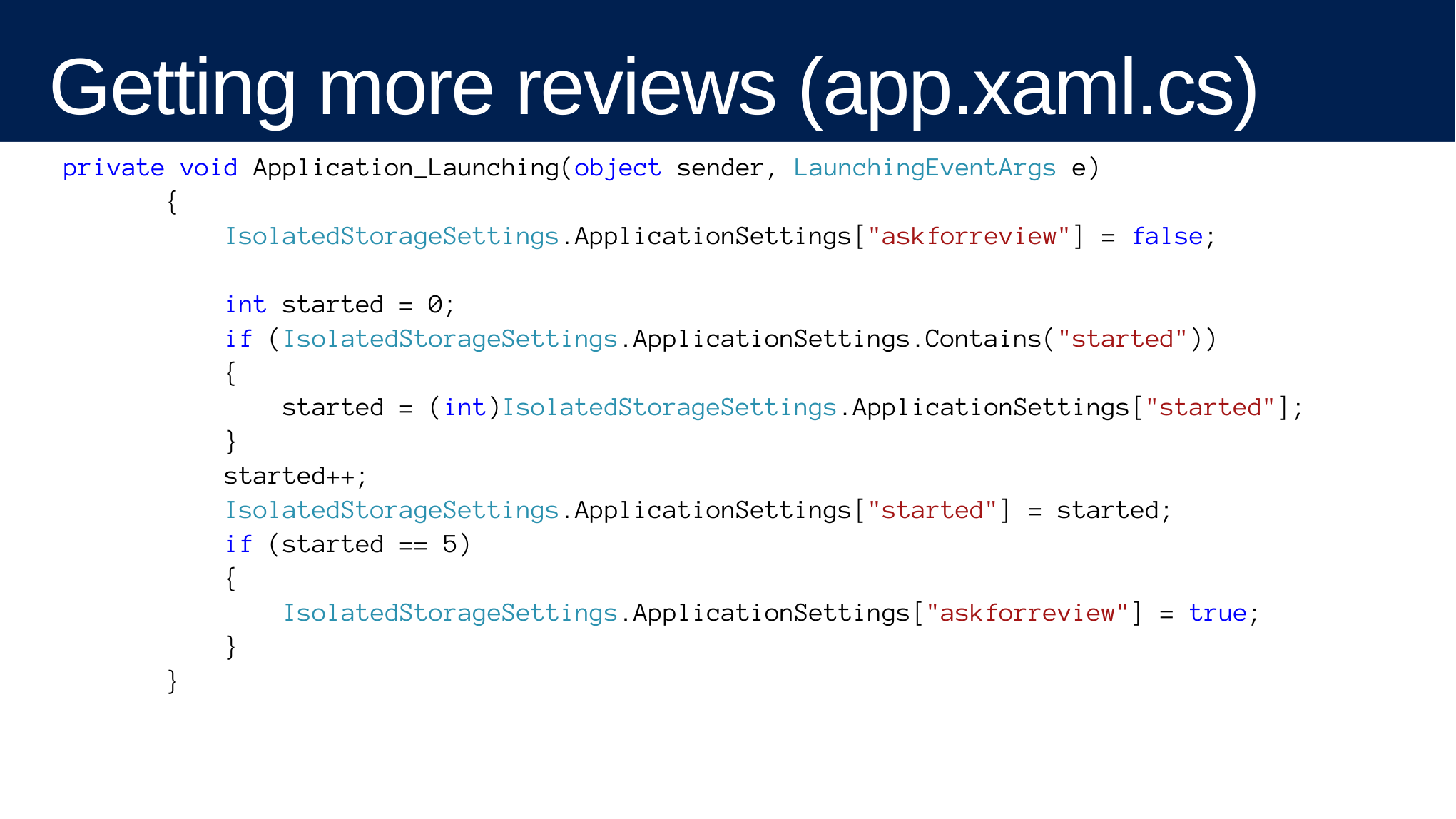

# Getting more reviews (app.xaml.cs)
 private void Application_Launching(object sender, LaunchingEventArgs e)
        {
            IsolatedStorageSettings.ApplicationSettings["askforreview"] = false;

            int started = 0;
            if (IsolatedStorageSettings.ApplicationSettings.Contains("started"))
            {
                started = (int)IsolatedStorageSettings.ApplicationSettings["started"];
            }
            started++;
            IsolatedStorageSettings.ApplicationSettings["started"] = started;
            if (started == 5)
            {
                IsolatedStorageSettings.ApplicationSettings["askforreview"] = true;
            }
        }